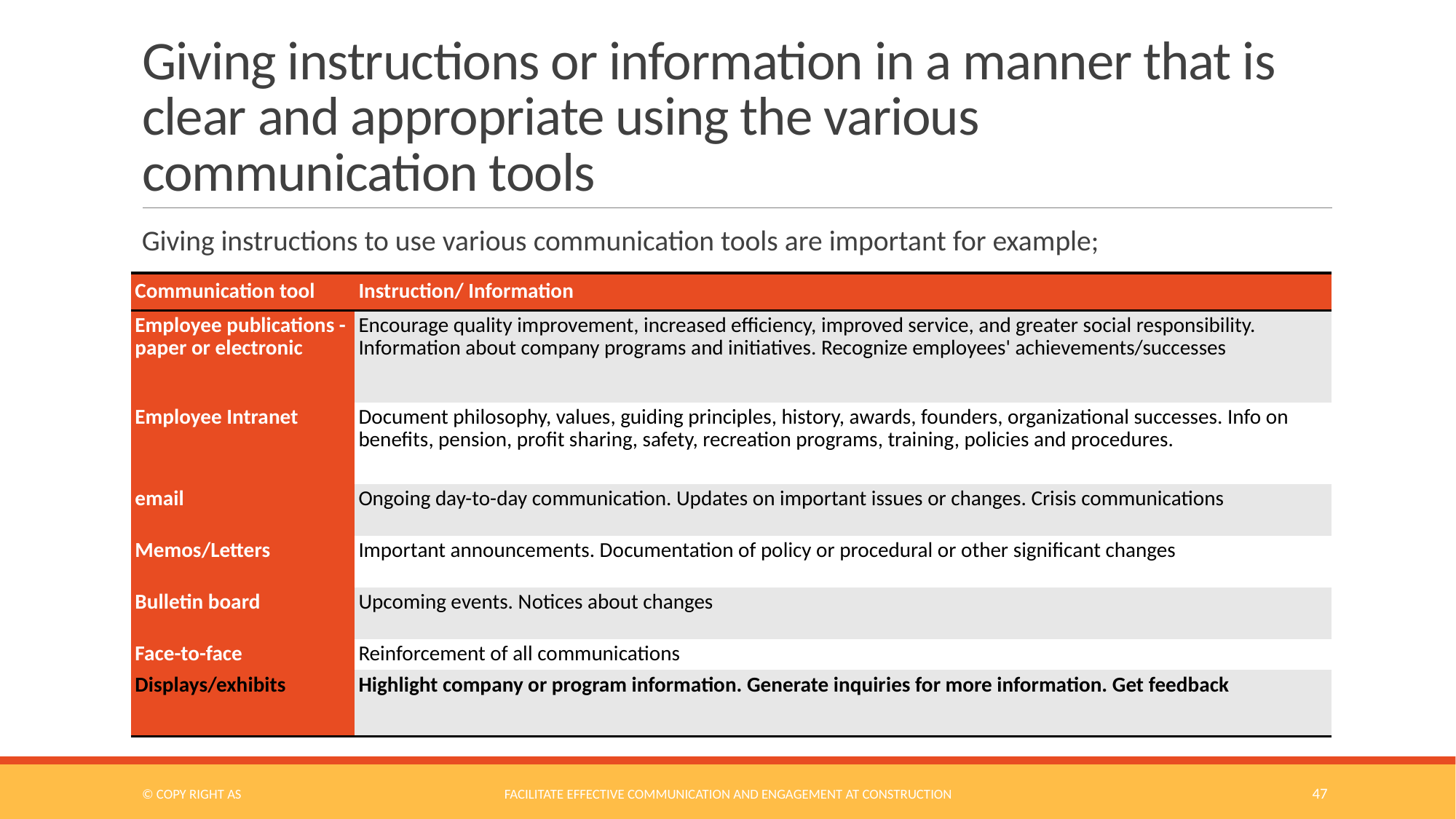

# Giving instructions or information in a manner that is clear and appropriate using the various communication tools
Giving instructions to use various communication tools are important for example;

| Communication tool | Instruction/ Information |
| --- | --- |
| Employee publications - paper or electronic | Encourage quality improvement, increased efficiency, improved service, and greater social responsibility. Information about company programs and initiatives. Recognize employees' achievements/successes |
| Employee Intranet | Document philosophy, values, guiding principles, history, awards, founders, organizational successes. Info on benefits, pension, profit sharing, safety, recreation programs, training, policies and procedures. |
| email | Ongoing day-to-day communication. Updates on important issues or changes. Crisis communications |
| Memos/Letters | Important announcements. Documentation of policy or procedural or other significant changes |
| Bulletin board | Upcoming events. Notices about changes |
| Face-to-face | Reinforcement of all communications |
| Displays/exhibits | Highlight company or program information. Generate inquiries for more information. Get feedback |
© COPY RIGHT AS
Facilitate Effective Communication and Engagement at Construction
47